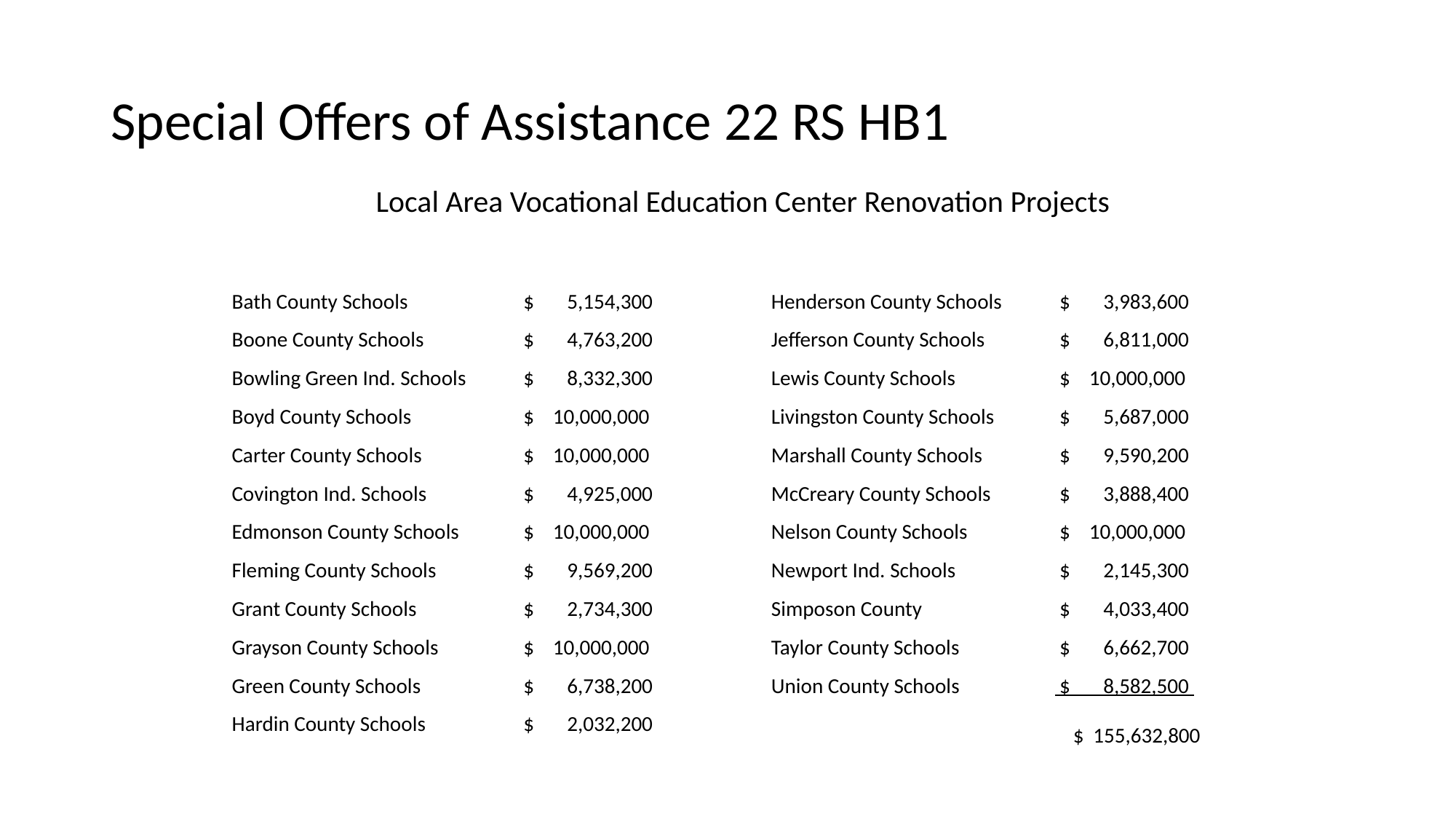

# Special Offers of Assistance 22 RS HB1
Local Area Vocational Education Center Renovation Projects

| Bath County Schools | $ 5,154,300 |  | Henderson County Schools | $ 3,983,600 |
| --- | --- | --- | --- | --- |
| Boone County Schools | $ 4,763,200 |  | Jefferson County Schools | $ 6,811,000 |
| Bowling Green Ind. Schools | $ 8,332,300 |  | Lewis County Schools | $ 10,000,000 |
| Boyd County Schools | $ 10,000,000 |  | Livingston County Schools | $ 5,687,000 |
| Carter County Schools | $ 10,000,000 |  | Marshall County Schools | $ 9,590,200 |
| Covington Ind. Schools | $ 4,925,000 |  | McCreary County Schools | $ 3,888,400 |
| Edmonson County Schools | $ 10,000,000 |  | Nelson County Schools | $ 10,000,000 |
| Fleming County Schools | $ 9,569,200 |  | Newport Ind. Schools | $ 2,145,300 |
| Grant County Schools | $ 2,734,300 |  | Simposon County | $ 4,033,400 |
| Grayson County Schools | $ 10,000,000 |  | Taylor County Schools | $ 6,662,700 |
| Green County Schools | $ 6,738,200 |  | Union County Schools | $ 8,582,500 |
| Hardin County Schools | $ 2,032,200 |  |  | $ 155,632,800 |
|  |  |  |  |  |